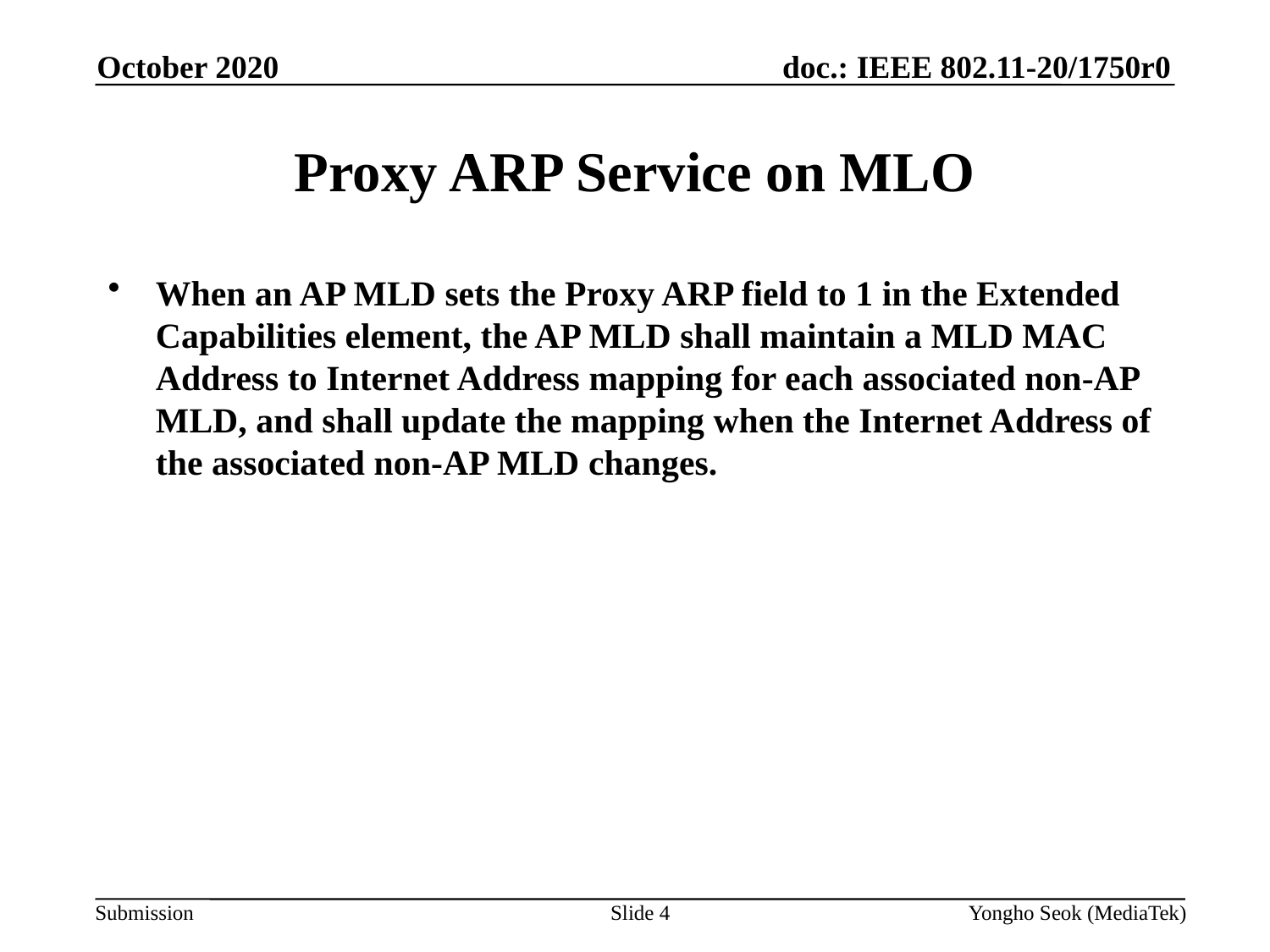

October 2020
# Proxy ARP Service on MLO
When an AP MLD sets the Proxy ARP field to 1 in the Extended Capabilities element, the AP MLD shall maintain a MLD MAC Address to Internet Address mapping for each associated non-AP MLD, and shall update the mapping when the Internet Address of the associated non-AP MLD changes.

Slide 4
Yongho Seok (MediaTek)